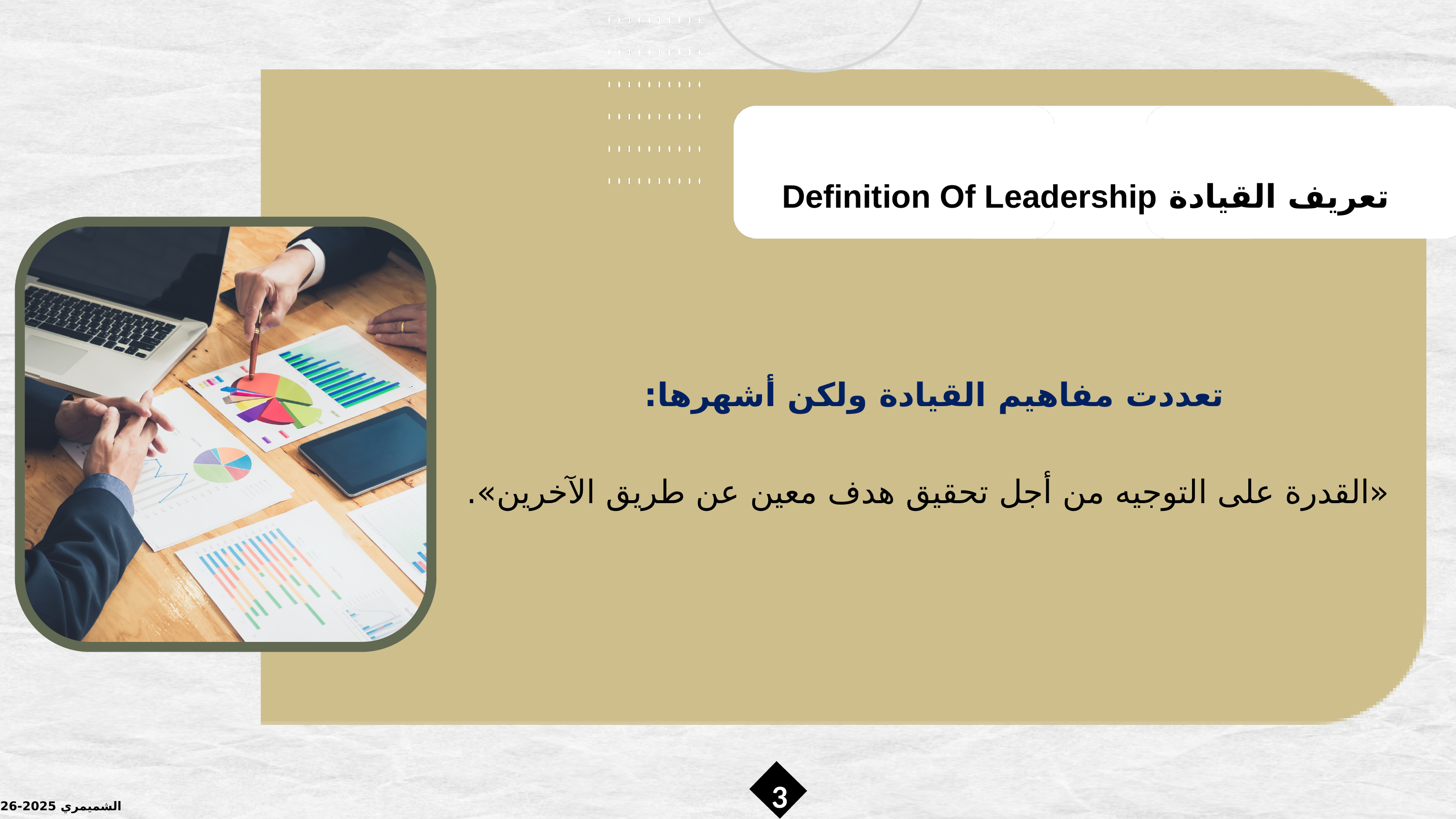

تعريف القيادة Definition Of Leadership

تعددت مفاهيم القيادة ولكن أشهرها:
 «القدرة على التوجيه من أجل تحقيق هدف معين عن طريق الآخرين».

3
الشميمري 2025-2026